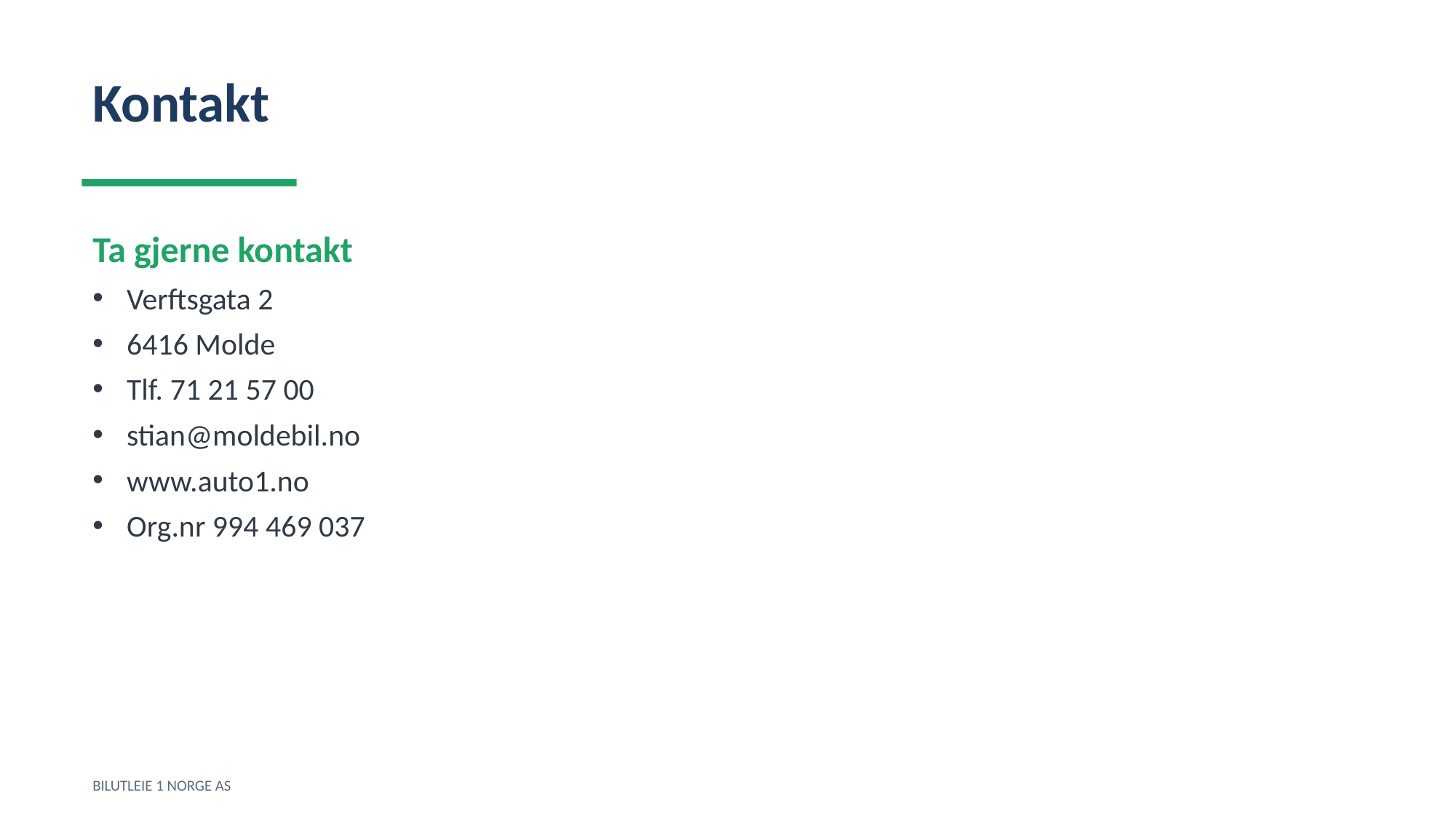

Kontakt

Ta gjerne kontakt
Verftsgata 2
6416 Molde
Tlf. 71 21 57 00
stian@moldebil.no
www.auto1.no
Org.nr 994 469 037
BILUTLEIE 1 NORGE AS